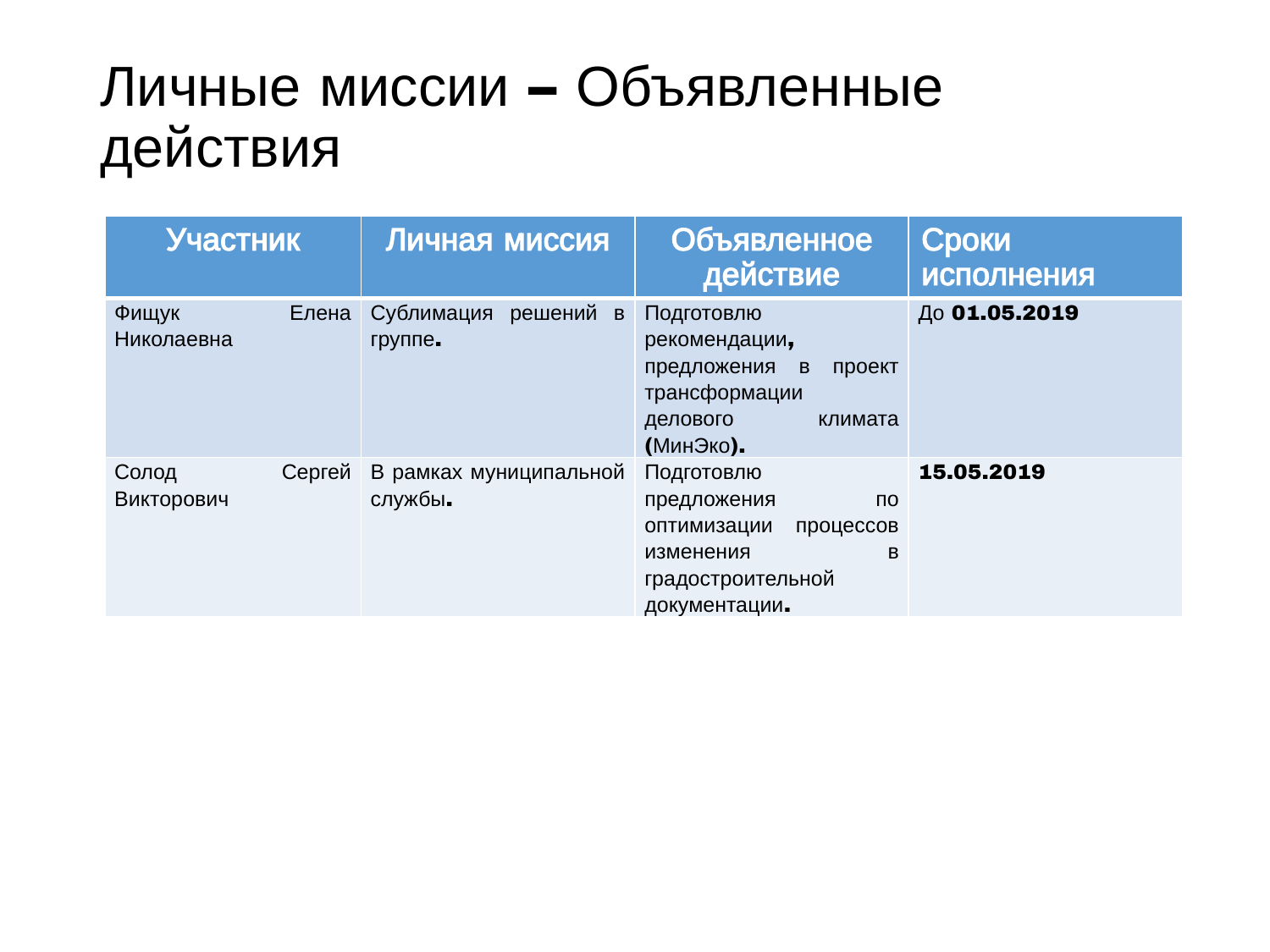

# Личные миссии – Объявленные действия
| Участник | Личная миссия | Объявленное действие | Сроки исполнения |
| --- | --- | --- | --- |
| Фищук Елена Николаевна | Сублимация решений в группе. | Подготовлю рекомендации, предложения в проект трансформации делового климата (МинЭко). | До 01.05.2019 |
| Солод Сергей Викторович | В рамках муниципальной службы. | Подготовлю предложения по оптимизации процессов изменения в градостроительной документации. | 15.05.2019 |